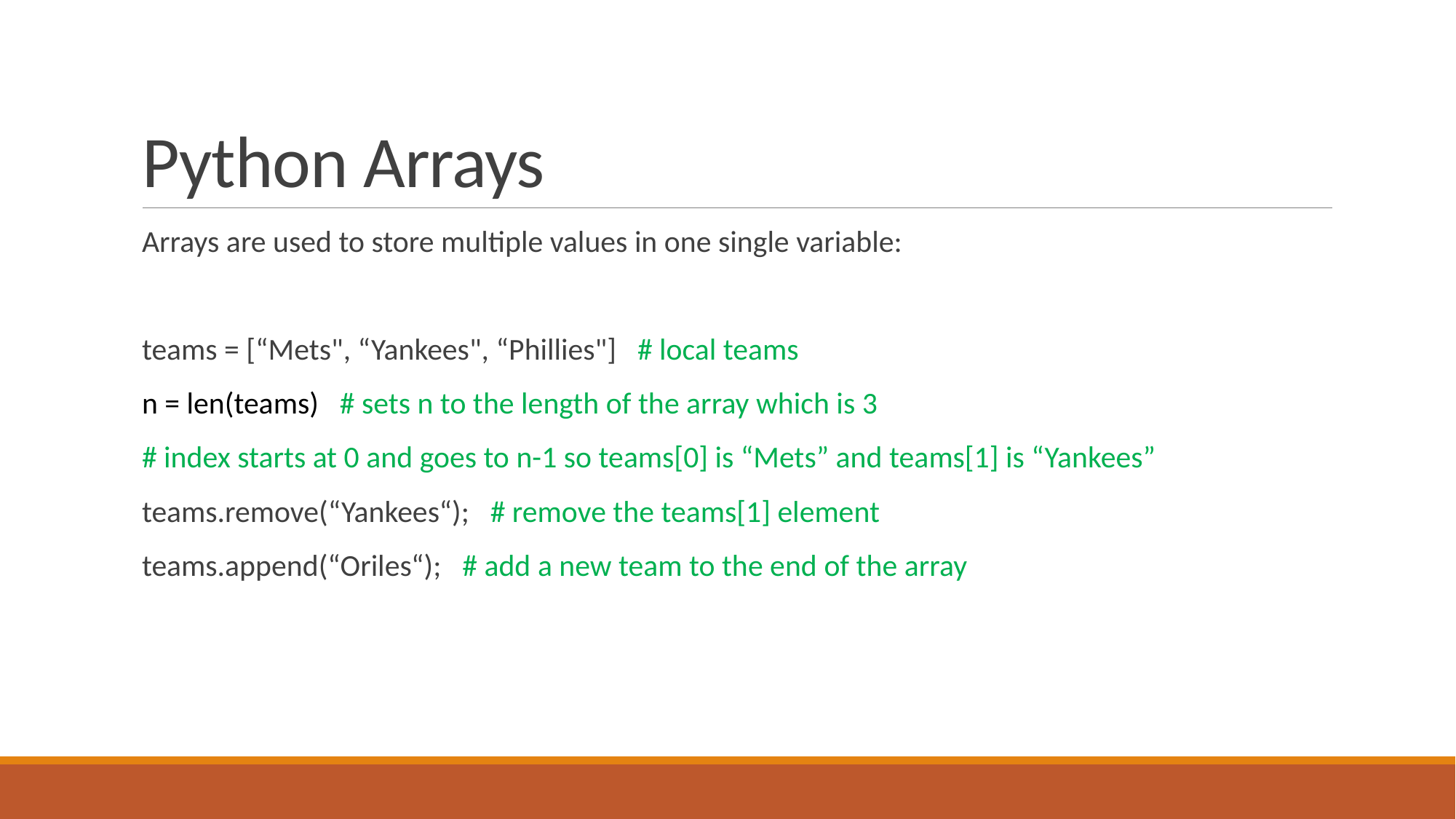

# Python Arrays
Arrays are used to store multiple values in one single variable:

teams = [“Mets", “Yankees", “Phillies"]   # local teams
n = len(teams)   # sets n to the length of the array which is 3
# index starts at 0 and goes to n-1 so teams[0] is “Mets” and teams[1] is “Yankees”
teams.remove(“Yankees“);   # remove the teams[1] element
teams.append(“Oriles“);   # add a new team to the end of the array